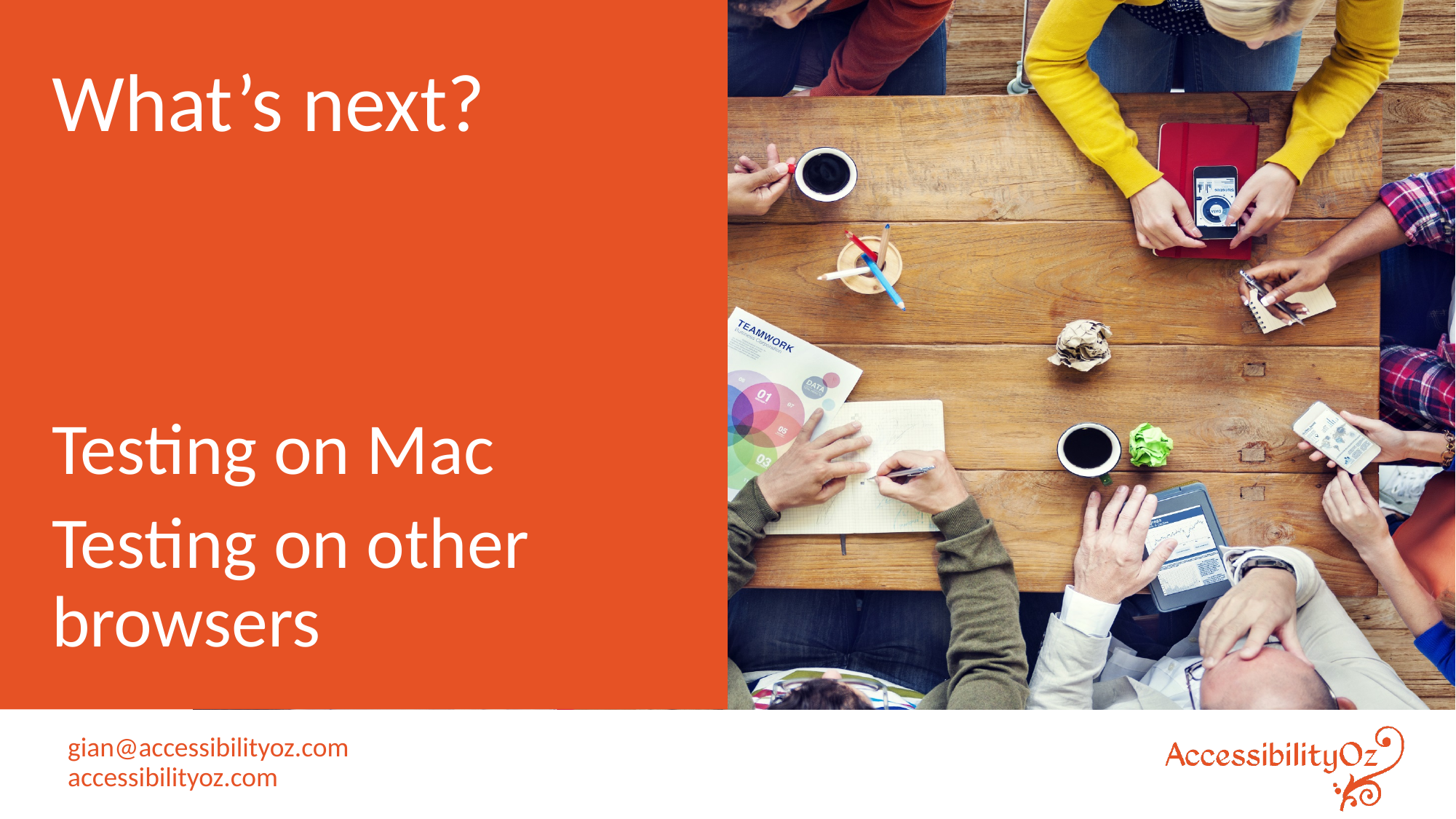

# What’s next?
Testing on Mac
Testing on other browsers